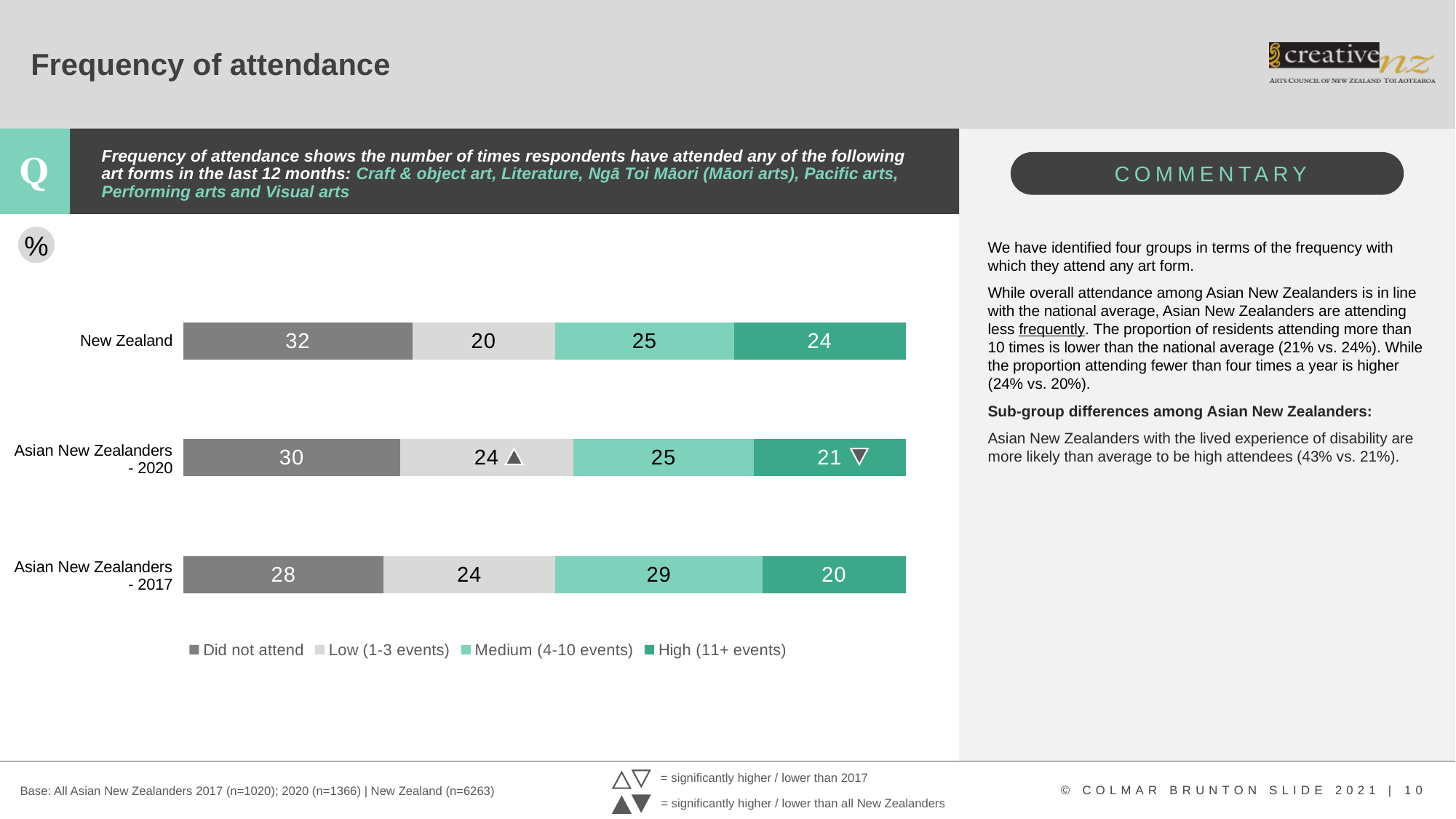

# Frequency of attendance
Frequency of attendance shows the number of times respondents have attended any of the following art forms in the last 12 months: Craft & object art, Literature, Ngā Toi Māori (Māori arts), Pacific arts, Performing arts and Visual arts

### Chart

| Category | Did not attend | Low (1-3 events) | Medium (4-10 events) | High (11+ events) |
|---|---|---|---|---|
| Asian New Zealander - 2017 | 28.0 | 24.0 | 29.0 | 20.0 |
| Asian New Zealander - 2020 | 30.0 | 24.0 | 25.0 | 21.0 |
| New Zealand | 32.0 | 20.0 | 25.0 | 24.0 |
%
We have identified four groups in terms of the frequency with which they attend any art form.
While overall attendance among Asian New Zealanders is in line with the national average, Asian New Zealanders are attending less frequently. The proportion of residents attending more than 10 times is lower than the national average (21% vs. 24%). While the proportion attending fewer than four times a year is higher (24% vs. 20%).
Sub-group differences among Asian New Zealanders:
Asian New Zealanders with the lived experience of disability are more likely than average to be high attendees (43% vs. 21%).
| New Zealand |
| --- |
| Asian New Zealanders - 2020 |
| Asian New Zealanders - 2017 |

= significantly higher / lower than 2017

Base: All Asian New Zealanders 2017 (n=1020); 2020 (n=1366) | New Zealand (n=6263)
= significantly higher / lower than all New Zealanders